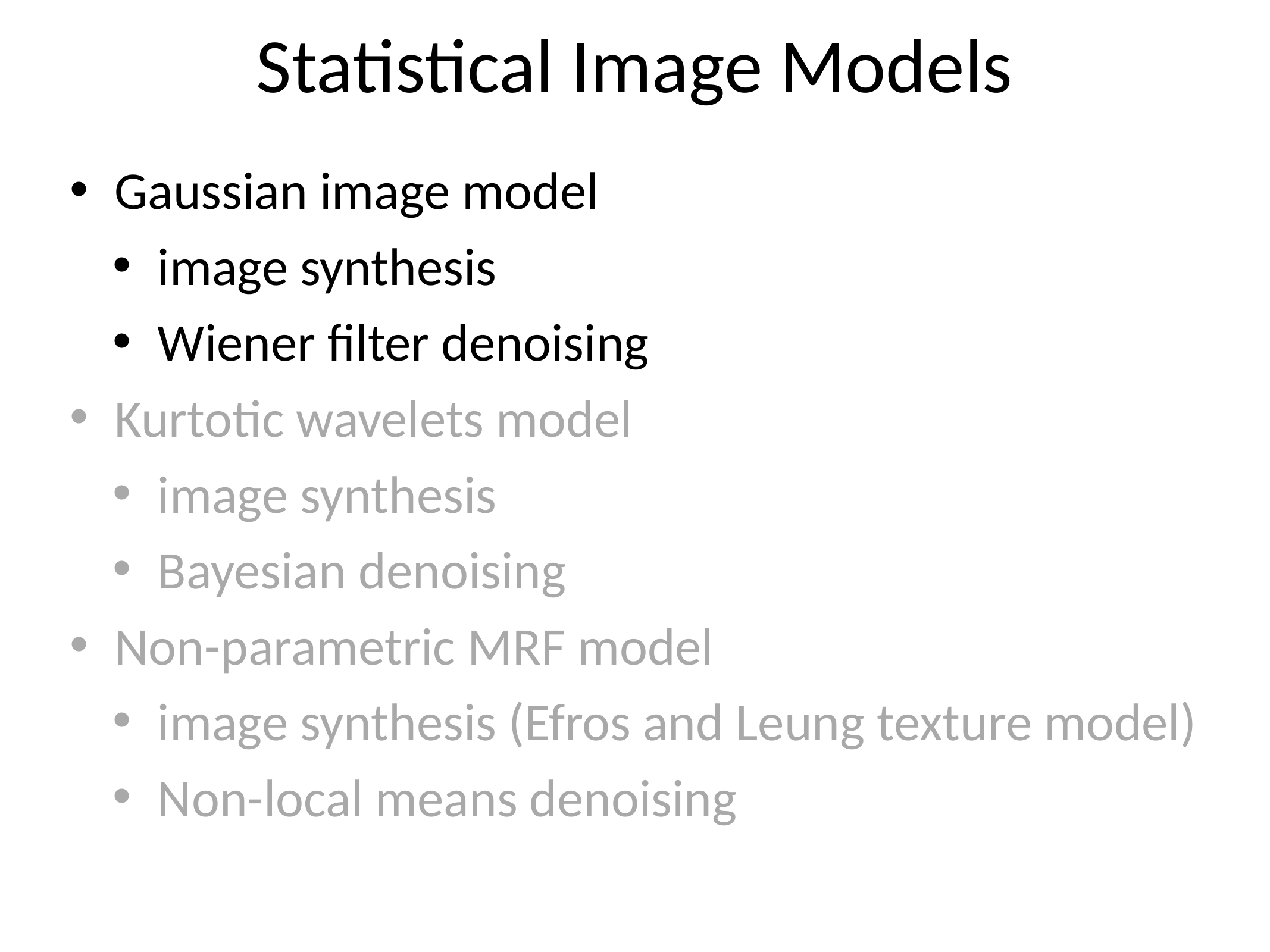

# Statistical Image Models
Gaussian image model
image synthesis
Wiener filter denoising
Kurtotic wavelets model
image synthesis
Bayesian denoising
Non-parametric MRF model
image synthesis (Efros and Leung texture model)
Non-local means denoising